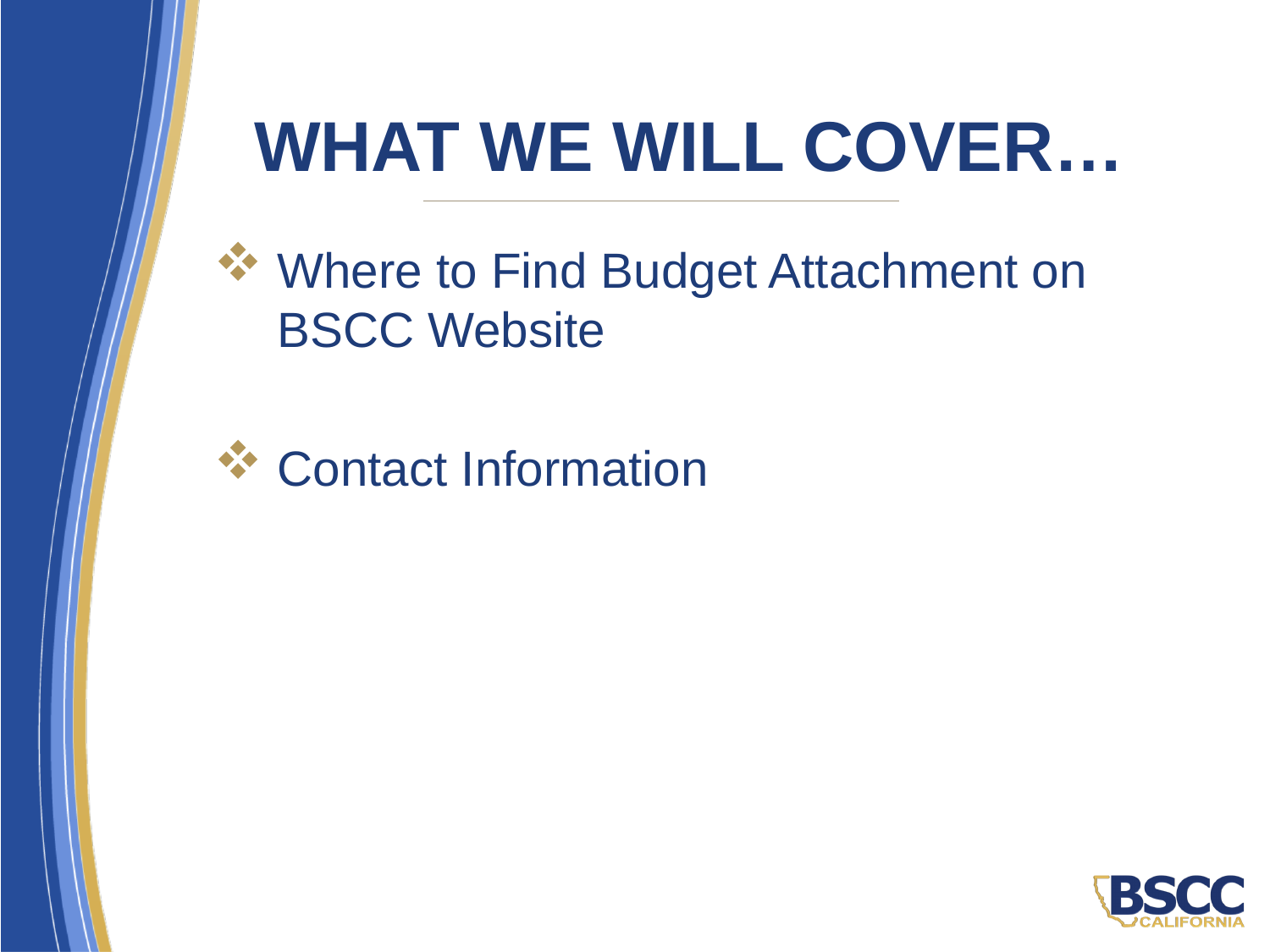

# What we will Cover…
Where to Find Budget Attachment on BSCC Website

Contact Information